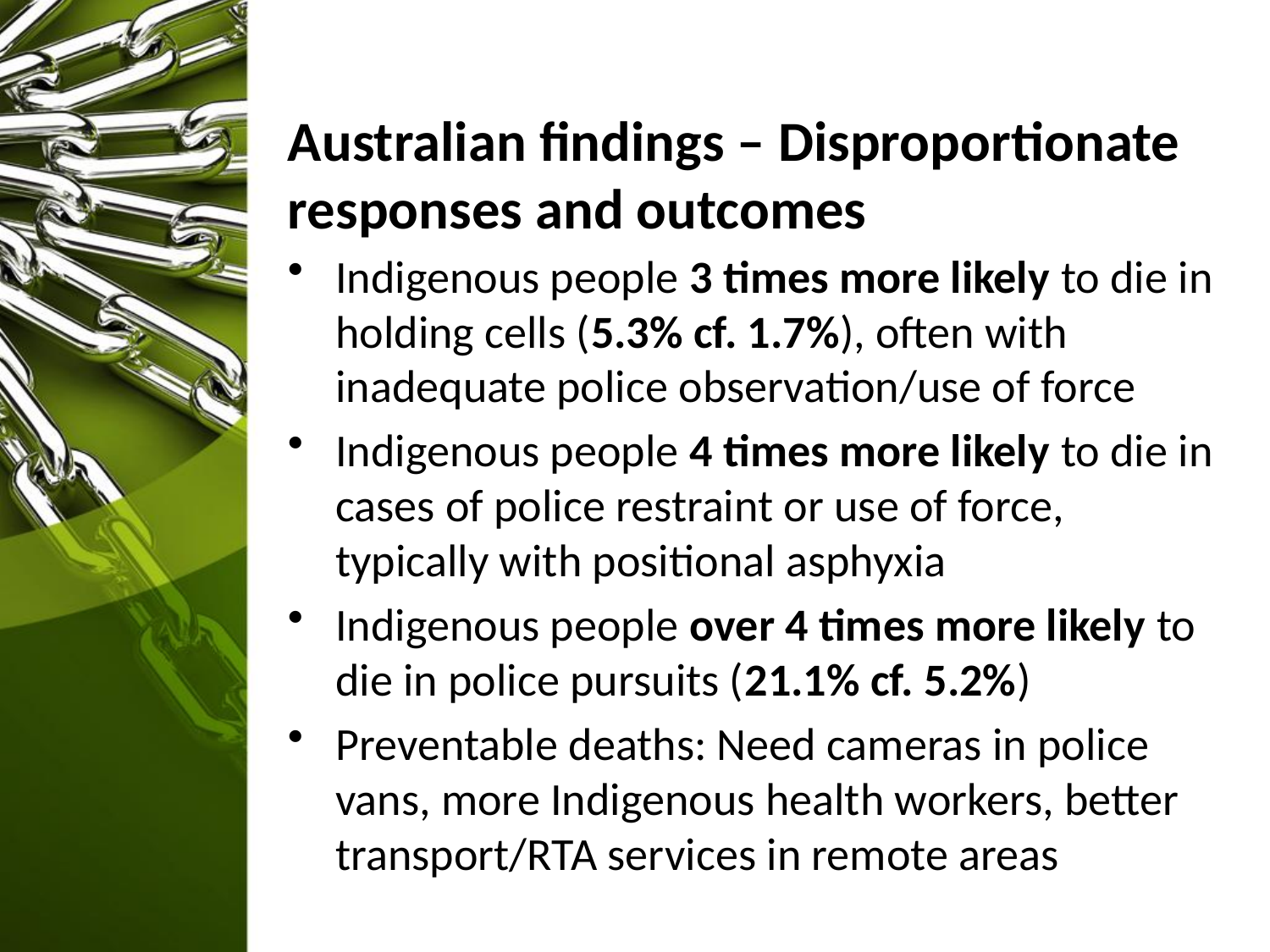

# Australian findings – Disproportionate responses and outcomes
Indigenous people 3 times more likely to die in holding cells (5.3% cf. 1.7%), often with inadequate police observation/use of force
Indigenous people 4 times more likely to die in cases of police restraint or use of force, typically with positional asphyxia
Indigenous people over 4 times more likely to die in police pursuits (21.1% cf. 5.2%)
Preventable deaths: Need cameras in police vans, more Indigenous health workers, better transport/RTA services in remote areas